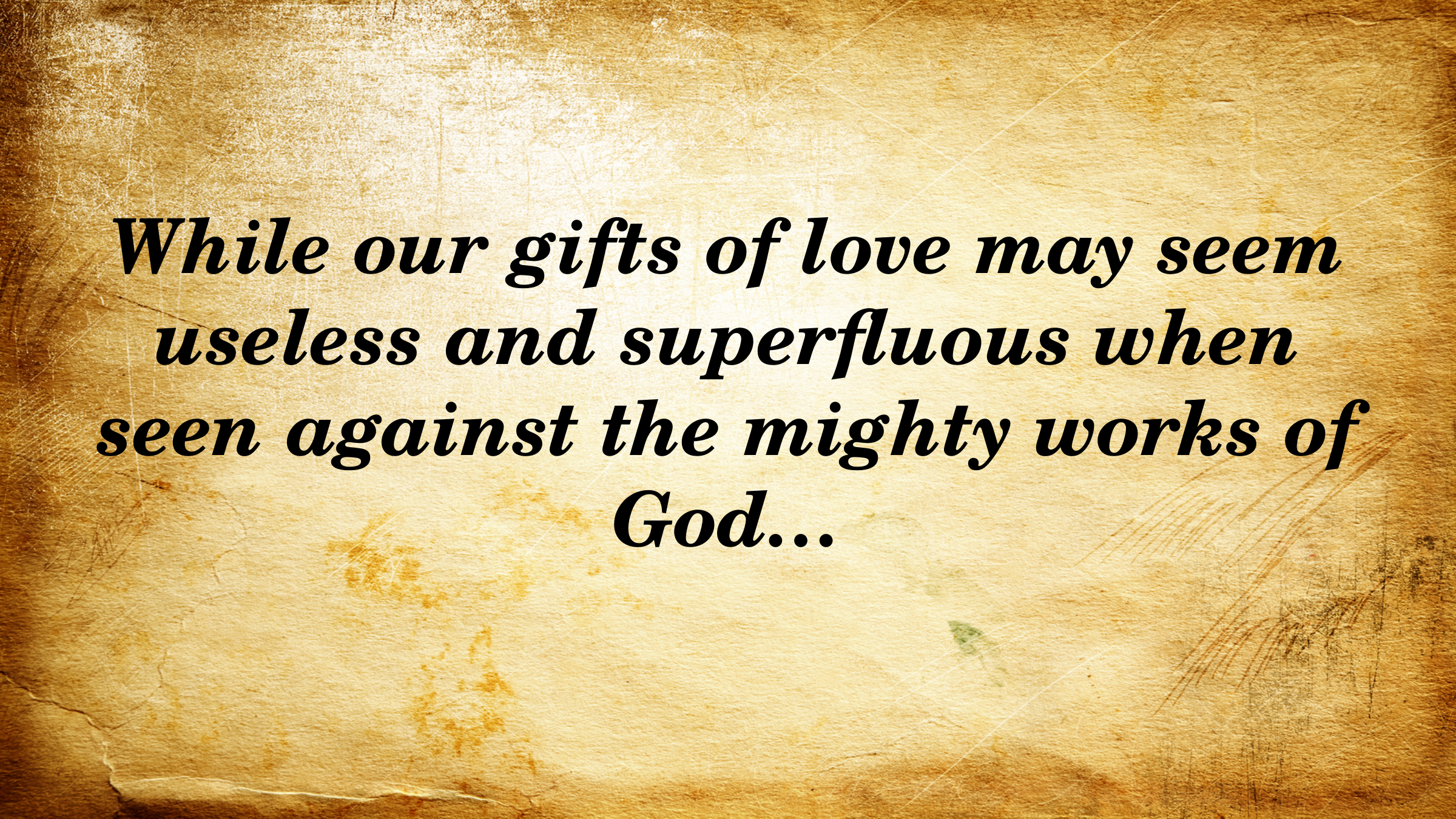

While our gifts of love may seem useless and superfluous when seen against the mighty works of God…